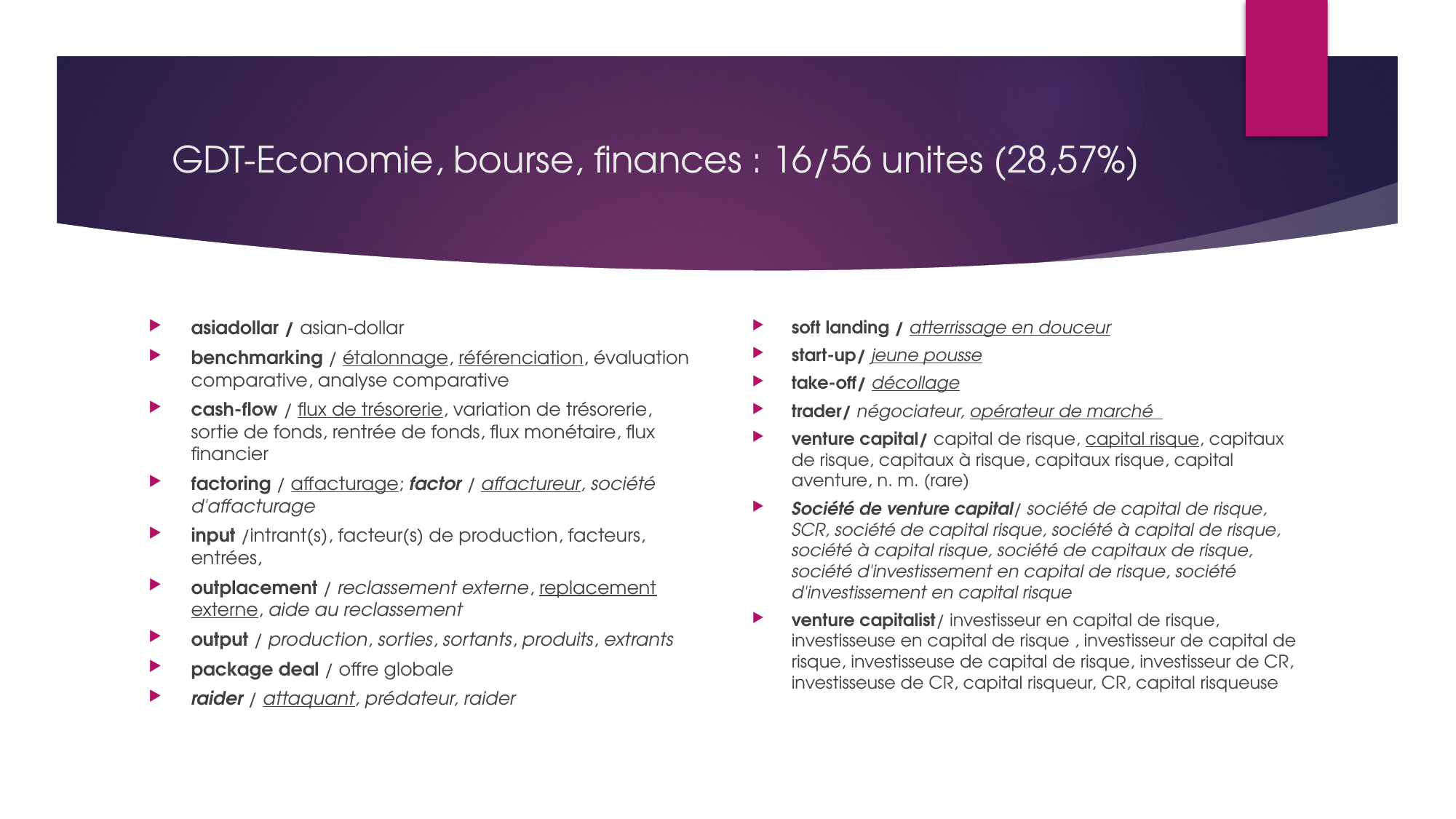

# GDT-Economie, bourse, finances : 16/56 unites (28,57%)
asiadollar / asian-dollar
benchmarking / étalonnage, référenciation, évaluation comparative, analyse comparative
cash-flow / flux de trésorerie, variation de trésorerie, sortie de fonds, rentrée de fonds, flux monétaire, flux financier
factoring / affacturage; factor / affactureur, société d'affacturage
input /intrant(s), facteur(s) de production, facteurs, entrées,
outplacement / reclassement externe, replacement externe, aide au reclassement
output / production, sorties, sortants, produits, extrants
package deal / offre globale
raider / attaquant, prédateur, raider

soft landing / atterrissage en douceur
start-up/ jeune pousse
take-off/ décollage
trader/ négociateur, opérateur de marché
venture capital/ capital de risque, capital risque, capitaux de risque, capitaux à risque, capitaux risque, capital aventure, n. m. (rare)
Société de venture capital/ société de capital de risque, SCR, société de capital risque, société à capital de risque, société à capital risque, société de capitaux de risque, société d'investissement en capital de risque, société d'investissement en capital risque
venture capitalist/ investisseur en capital de risque, investisseuse en capital de risque , investisseur de capital de risque, investisseuse de capital de risque, investisseur de CR, investisseuse de CR, capital risqueur, CR, capital risqueuse